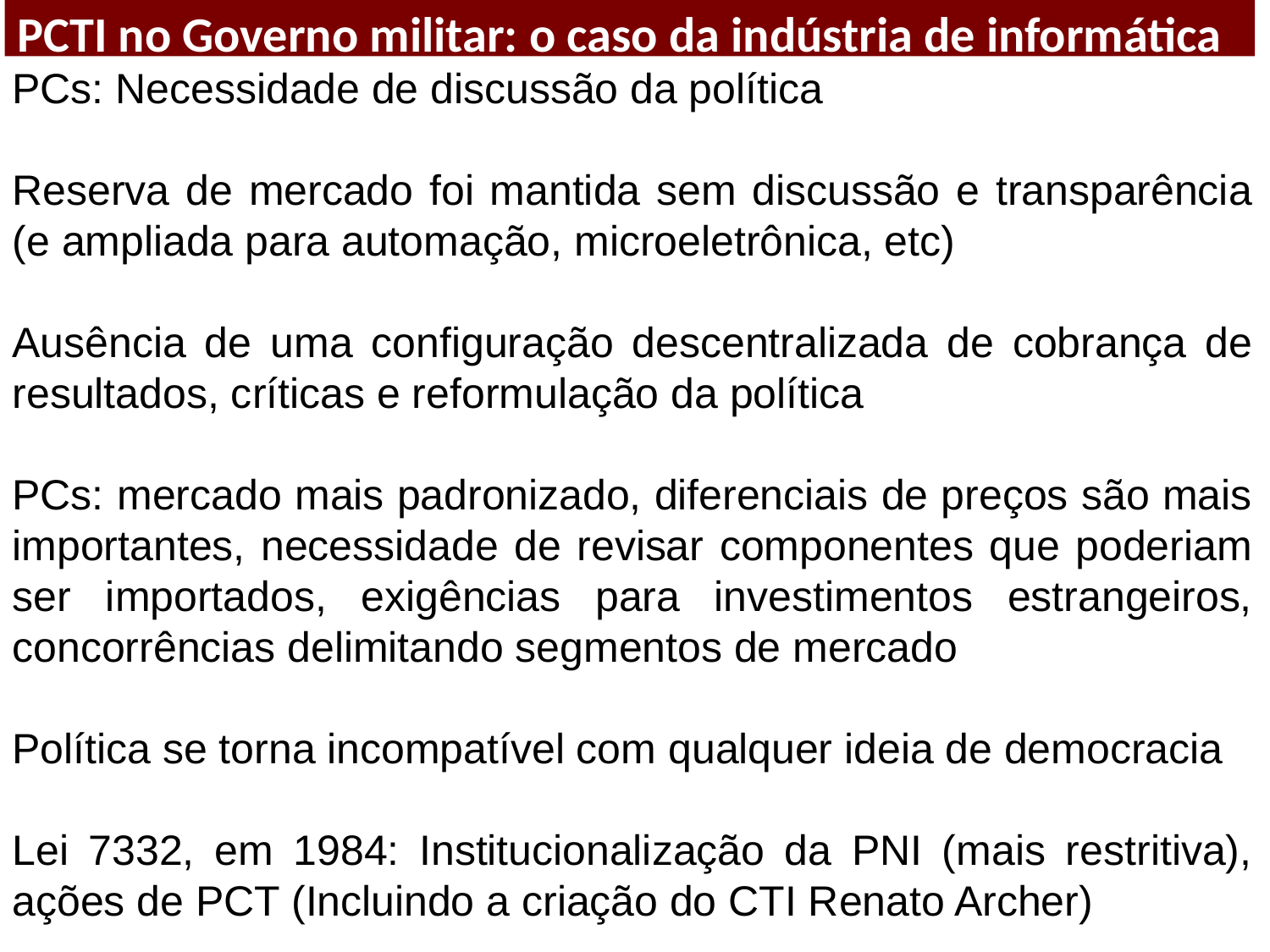

PCTI no Governo militar: o caso da indústria de informática
PCs: Necessidade de discussão da política

Reserva de mercado foi mantida sem discussão e transparência (e ampliada para automação, microeletrônica, etc)

Ausência de uma configuração descentralizada de cobrança de resultados, críticas e reformulação da política

PCs: mercado mais padronizado, diferenciais de preços são mais importantes, necessidade de revisar componentes que poderiam ser importados, exigências para investimentos estrangeiros, concorrências delimitando segmentos de mercado

Política se torna incompatível com qualquer ideia de democracia

Lei 7332, em 1984: Institucionalização da PNI (mais restritiva), ações de PCT (Incluindo a criação do CTI Renato Archer)